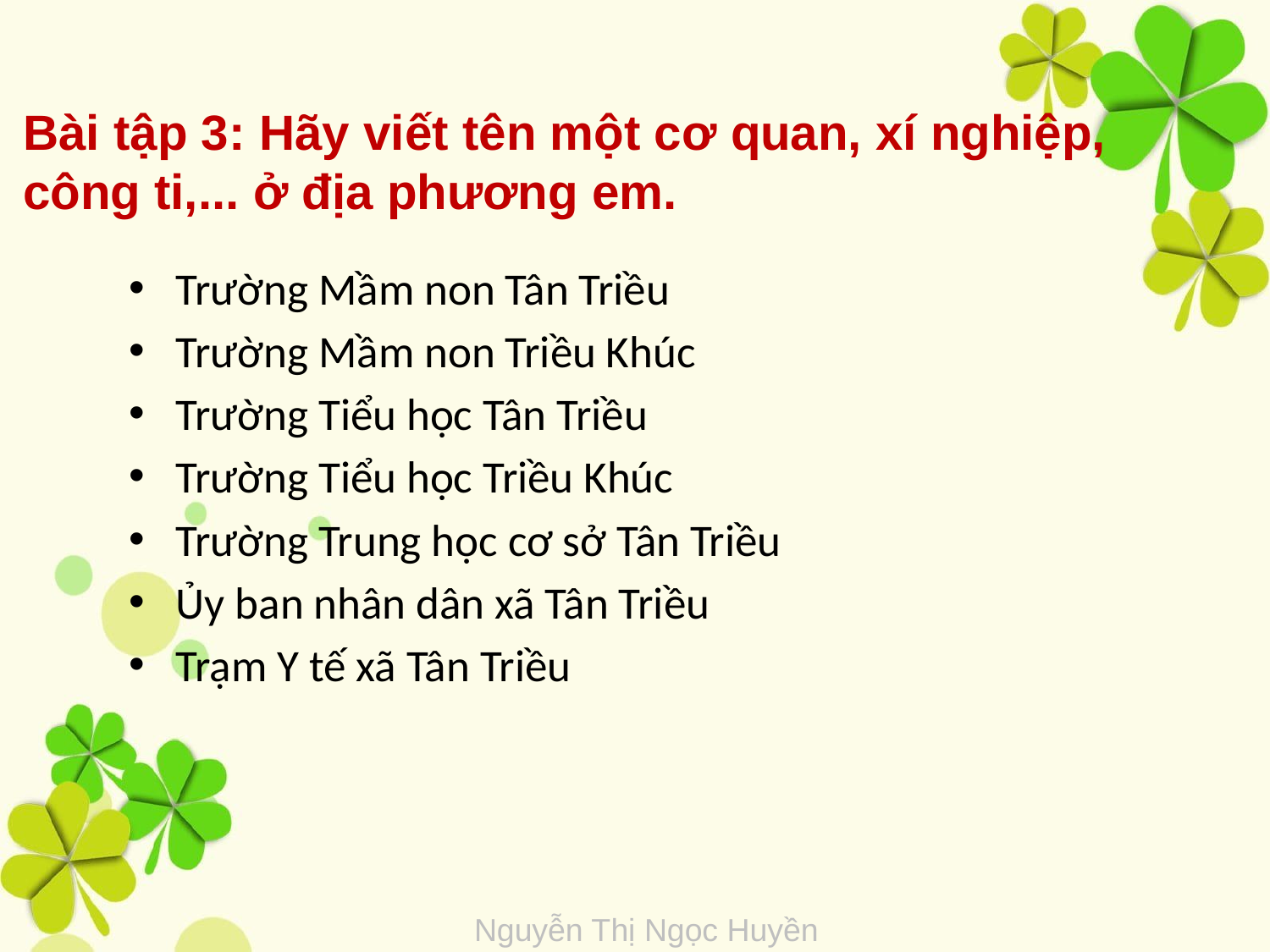

Bài tập 3: Hãy viết tên một cơ quan, xí nghiệp, công ti,... ở địa phương em.
Trường Mầm non Tân Triều
Trường Mầm non Triều Khúc
Trường Tiểu học Tân Triều
Trường Tiểu học Triều Khúc
Trường Trung học cơ sở Tân Triều
Ủy ban nhân dân xã Tân Triều
Trạm Y tế xã Tân Triều

Nguyễn Thị Ngọc Huyền